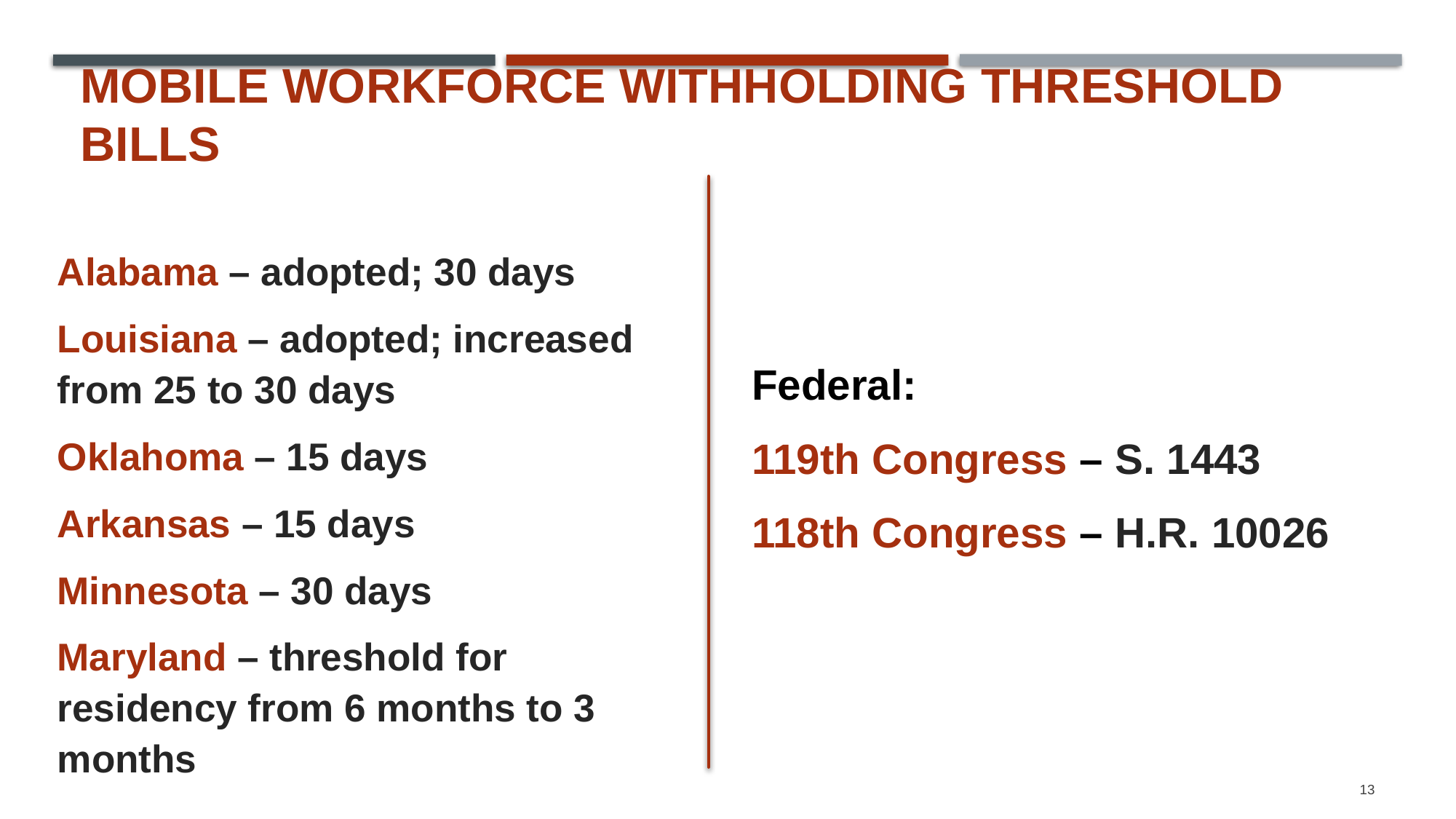

# Mobile workforce withholding threshold bills
Federal:
119th Congress – S. 1443
118th Congress – H.R. 10026

Alabama – adopted; 30 days
Louisiana – adopted; increased from 25 to 30 days
Oklahoma – 15 days
Arkansas – 15 days
Minnesota – 30 days
Maryland – threshold for residency from 6 months to 3 months

13